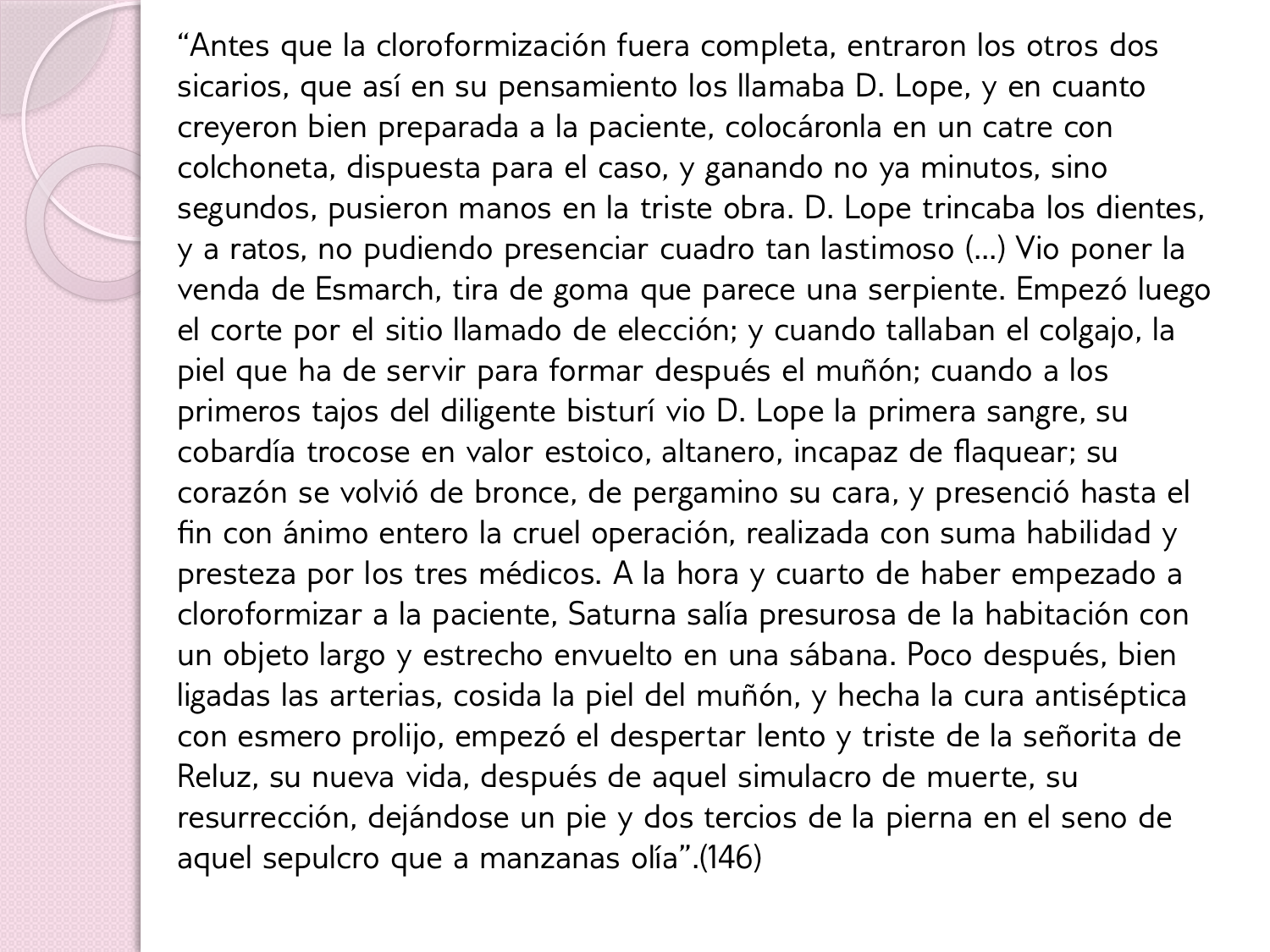

“Antes que la cloroformización fuera completa, entraron los otros dos sicarios, que así en su pensamiento los llamaba D. Lope, y en cuanto creyeron bien preparada a la paciente, colocáronla en un catre con colchoneta, dispuesta para el caso, y ganando no ya minutos, sino segundos, pusieron manos en la triste obra. D. Lope trincaba los dientes, y a ratos, no pudiendo presenciar cuadro tan lastimoso (...) Vio poner la venda de Esmarch, tira de goma que parece una serpiente. Empezó luego el corte por el sitio llamado de elección; y cuando tallaban el colgajo, la piel que ha de servir para formar después el muñón; cuando a los primeros tajos del diligente bisturí vio D. Lope la primera sangre, su cobardía trocose en valor estoico, altanero, incapaz de flaquear; su corazón se volvió de bronce, de pergamino su cara, y presenció hasta el fin con ánimo entero la cruel operación, realizada con suma habilidad y presteza por los tres médicos. A la hora y cuarto de haber empezado a cloroformizar a la paciente, Saturna salía presurosa de la habitación con un objeto largo y estrecho envuelto en una sábana. Poco después, bien ligadas las arterias, cosida la piel del muñón, y hecha la cura antiséptica con esmero prolijo, empezó el despertar lento y triste de la señorita de Reluz, su nueva vida, después de aquel simulacro de muerte, su resurrección, dejándose un pie y dos tercios de la pierna en el seno de aquel sepulcro que a manzanas olía”.(146)